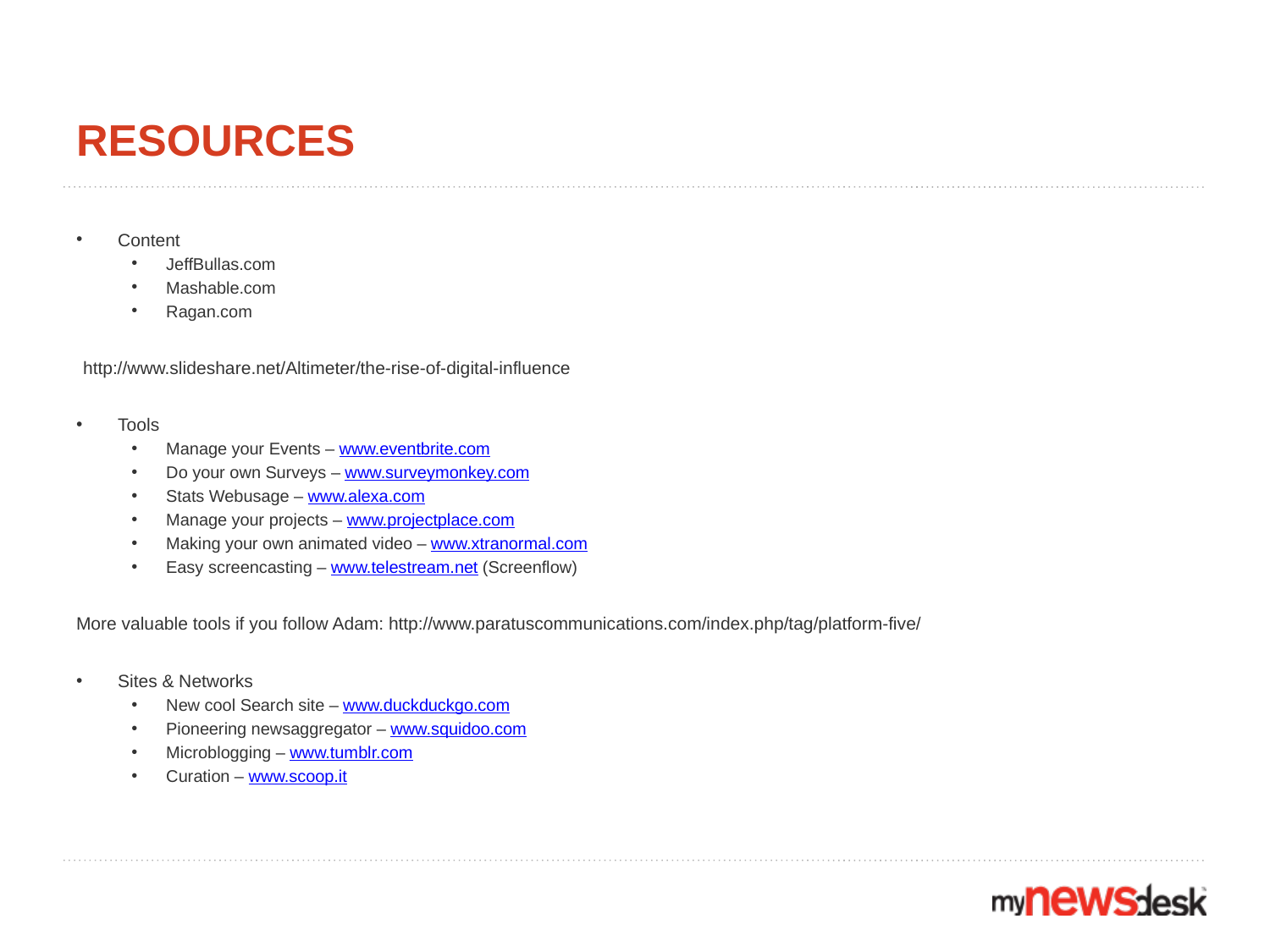

# Resources
Content
JeffBullas.com
Mashable.com
Ragan.com

http://www.slideshare.net/Altimeter/the-rise-of-digital-influence

Tools
Manage your Events – www.eventbrite.com
Do your own Surveys – www.surveymonkey.com
Stats Webusage – www.alexa.com
Manage your projects – www.projectplace.com
Making your own animated video – www.xtranormal.com
Easy screencasting – www.telestream.net (Screenflow)

More valuable tools if you follow Adam: http://www.paratuscommunications.com/index.php/tag/platform-five/

Sites & Networks
New cool Search site – www.duckduckgo.com
Pioneering newsaggregator – www.squidoo.com
Microblogging – www.tumblr.com
Curation – www.scoop.it